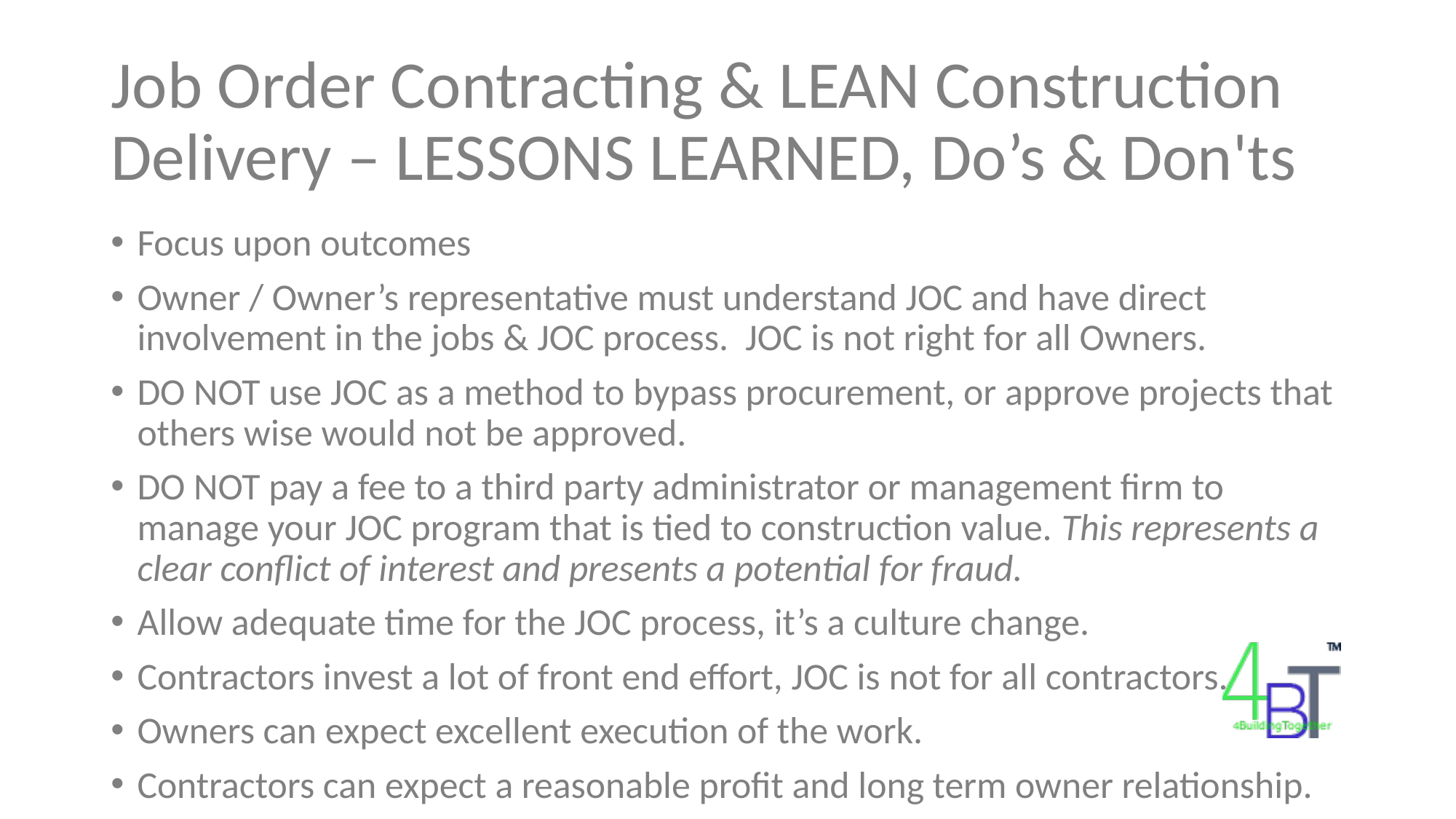

# Job Order Contracting & LEAN Construction Delivery – LESSONS LEARNED, Do’s & Don'ts
Focus upon outcomes
Owner / Owner’s representative must understand JOC and have direct involvement in the jobs & JOC process.  JOC is not right for all Owners.
DO NOT use JOC as a method to bypass procurement, or approve projects that others wise would not be approved.
DO NOT pay a fee to a third party administrator or management firm to manage your JOC program that is tied to construction value. This represents a clear conflict of interest and presents a potential for fraud.
Allow adequate time for the JOC process, it’s a culture change.
Contractors invest a lot of front end effort, JOC is not for all contractors.
Owners can expect excellent execution of the work.
Contractors can expect a reasonable profit and long term owner relationship.